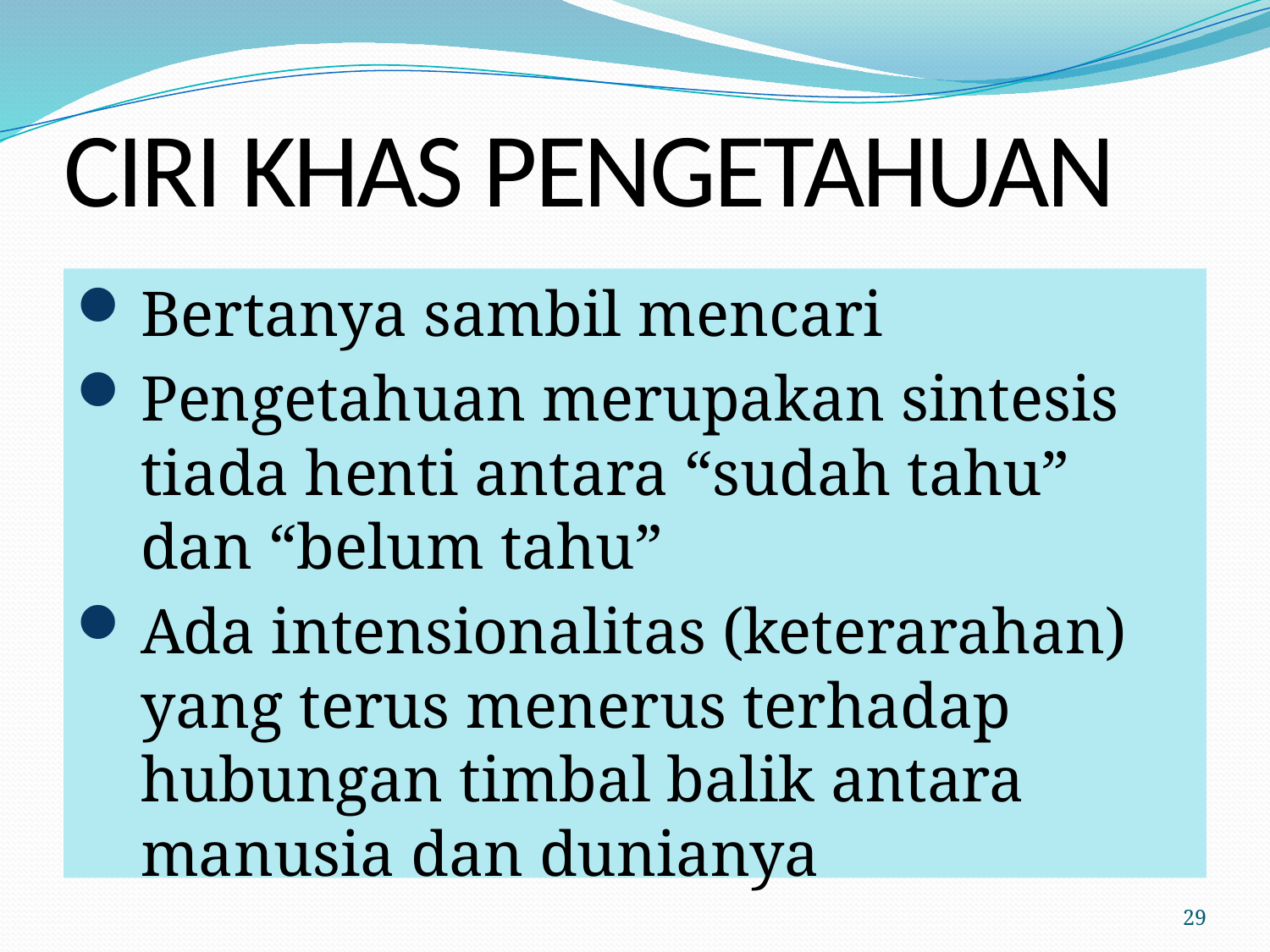

# CIRI KHAS PENGETAHUAN
Bertanya sambil mencari
Pengetahuan merupakan sintesis tiada henti antara “sudah tahu” dan “belum tahu”
Ada intensionalitas (keterarahan) yang terus menerus terhadap hubungan timbal balik antara manusia dan dunianya
29